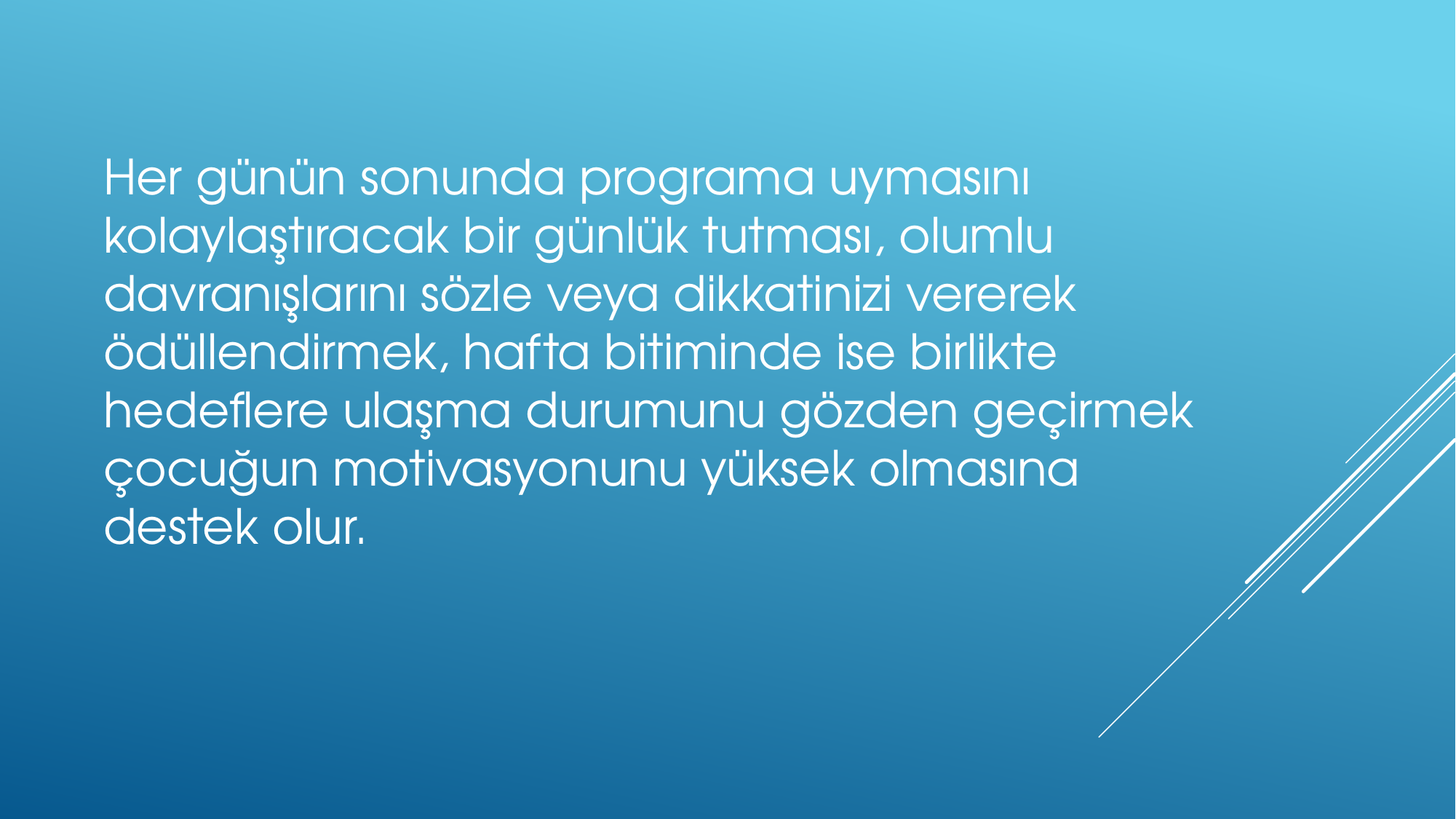

Her günün sonunda programa uymasını
kolaylaştıracak bir günlük tutması, olumlu
davranışlarını sözle veya dikkatinizi vererek
ödüllendirmek, hafta bitiminde ise birlikte
hedeflere ulaşma durumunu gözden geçirmek
çocuğun motivasyonunu yüksek olmasına
destek olur.